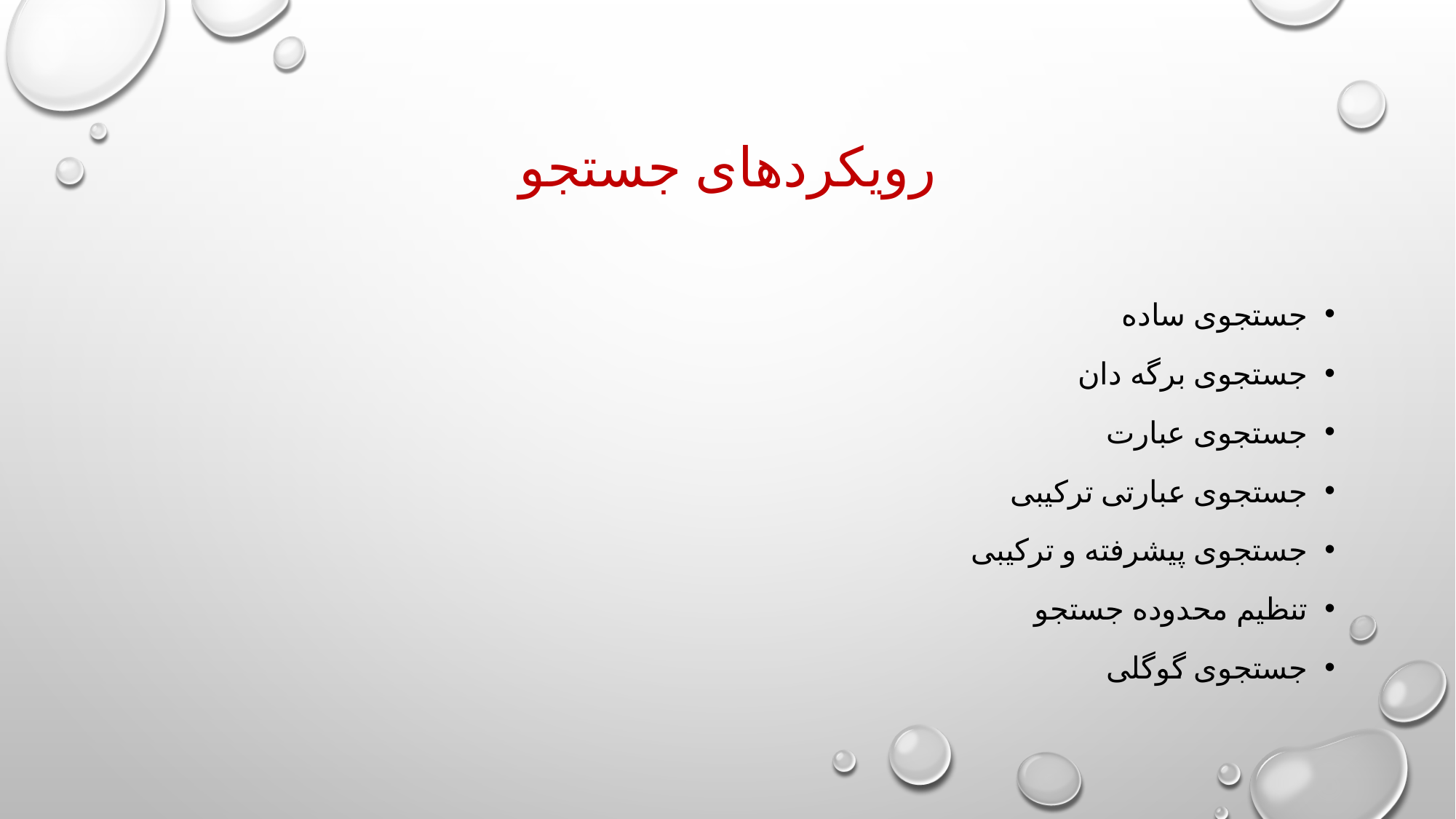

# رویکردهای جستجو
جستجوی ساده
جستجوی برگه دان
جستجوی عبارت
جستجوی عبارتی ترکیبی
جستجوی پیشرفته و تركیبی
تنظیم محدوده جستجو
جستجوی گوگلی